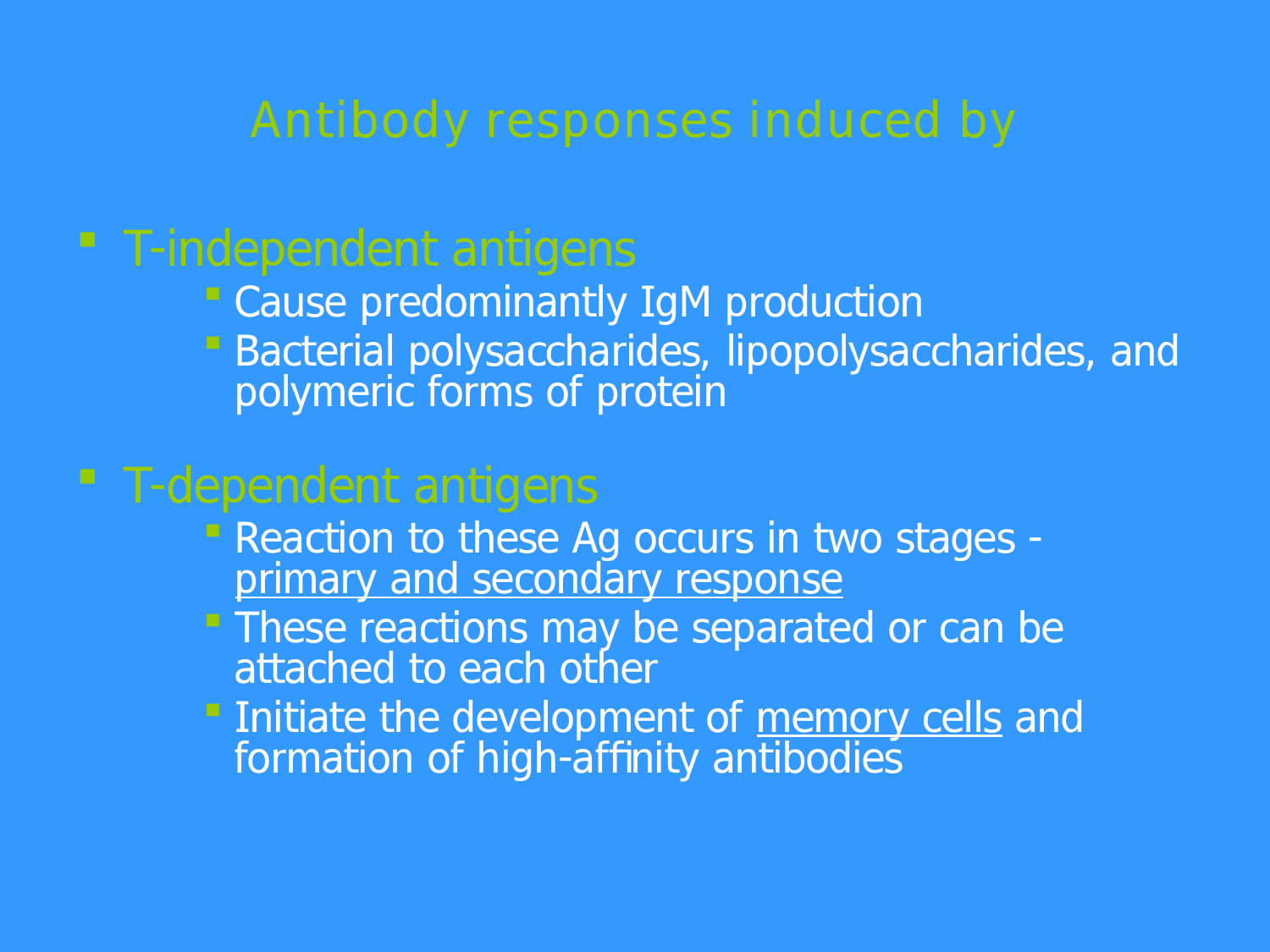

# Antibody responses induced by
T-independent antigens
Cause predominantly IgM production
Bacterial polysaccharides, lipopolysaccharides, and polymeric forms of protein
T-dependent antigens
Reaction to these Ag occurs in two stages - primary and secondary response
These reactions may be separated or can be attached to each other
Initiate the development of memory cells and formation of high-affinity antibodies